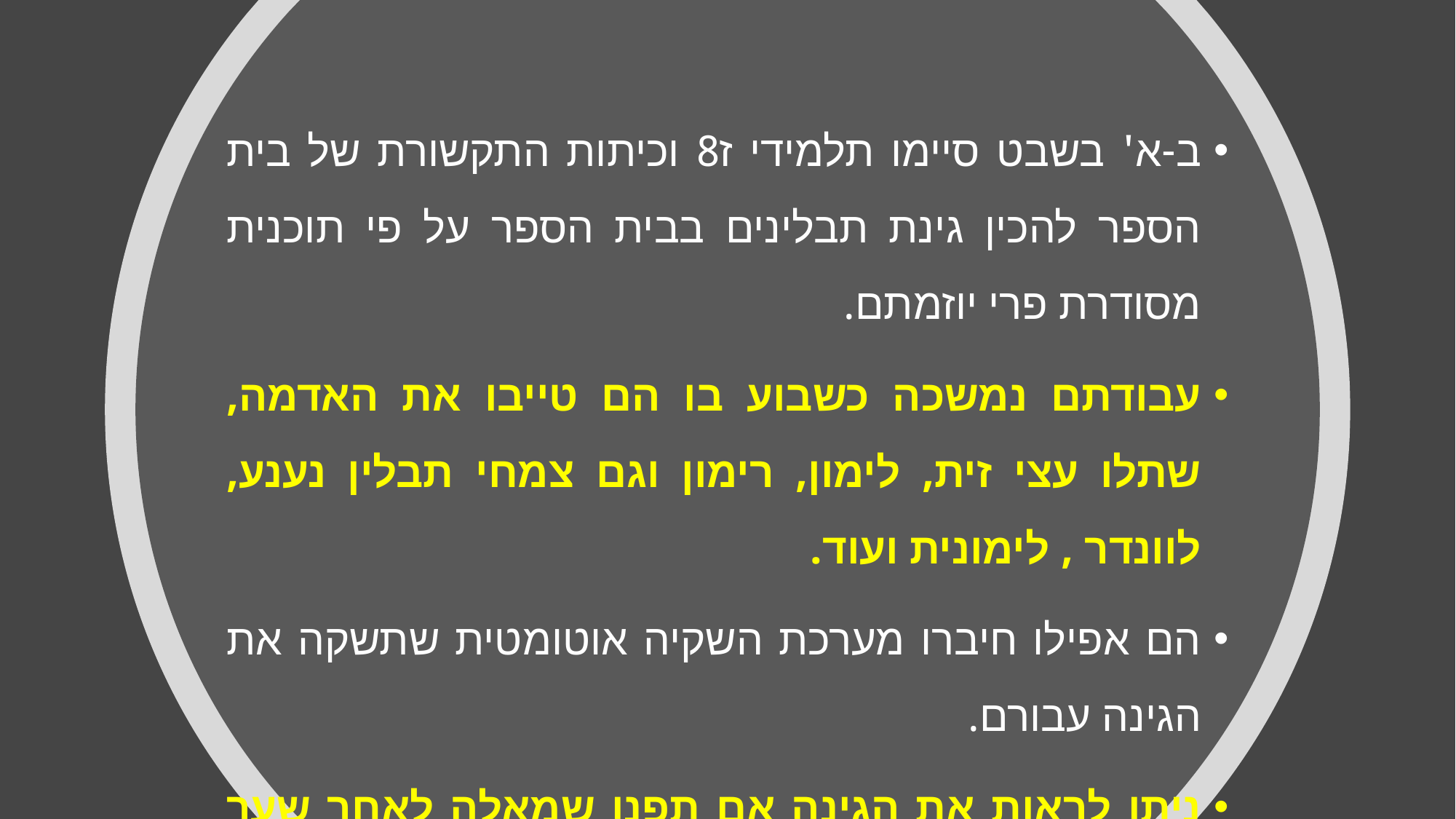

ב-א' בשבט סיימו תלמידי ז8 וכיתות התקשורת של בית הספר להכין גינת תבלינים בבית הספר על פי תוכנית מסודרת פרי יוזמתם.
עבודתם נמשכה כשבוע בו הם טייבו את האדמה, שתלו עצי זית, לימון, רימון וגם צמחי תבלין נענע, לוונדר , לימונית ועוד.
הם אפילו חיברו מערכת השקיה אוטומטית שתשקה את הגינה עבורם.
ניתן לראות את הגינה אם תפנו שמאלה לאחר שער בית הספר.  הגינה נמצאת בסמוך לכיתה ז'8 בדרך לחדר המורים.